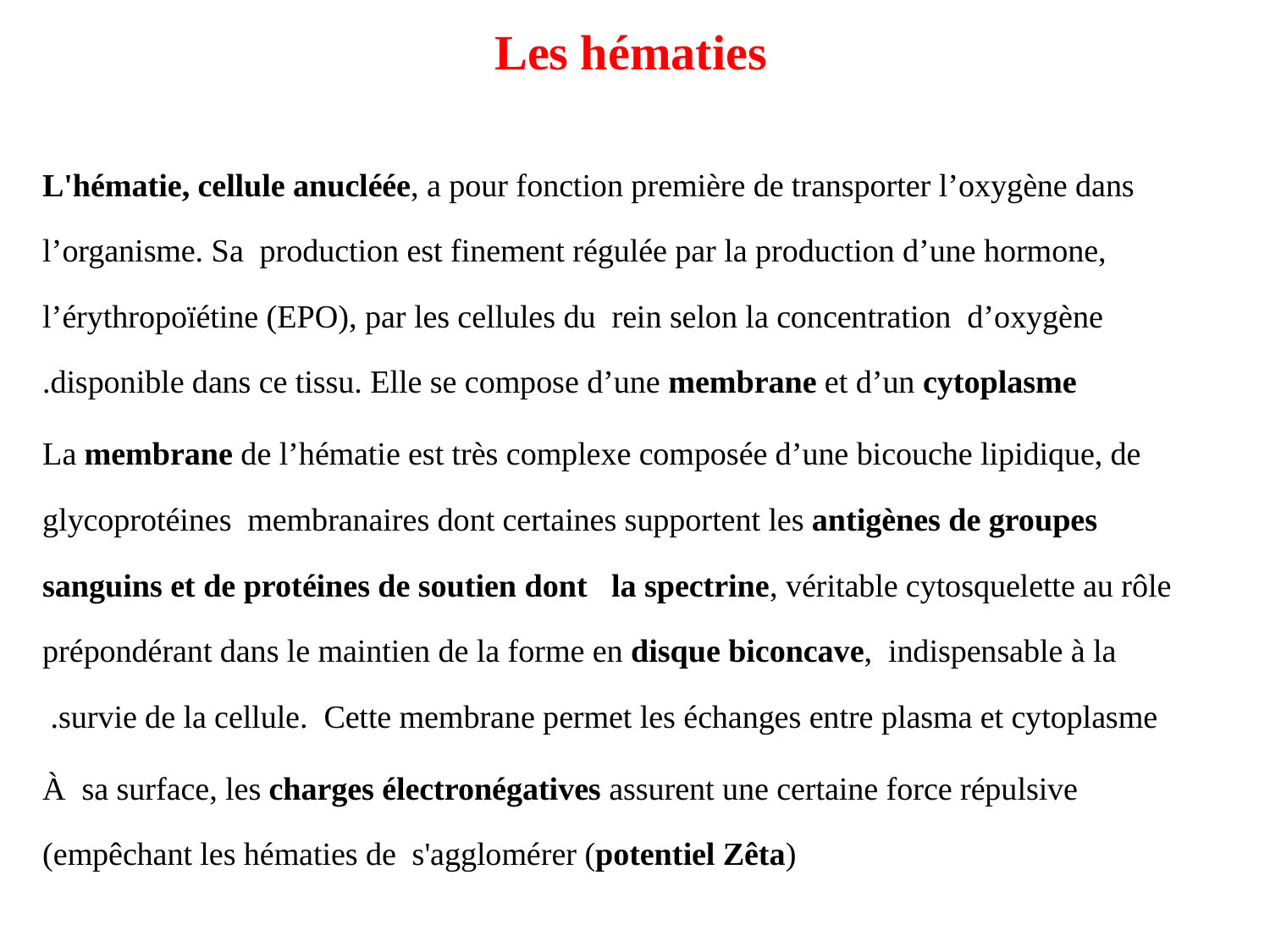

# Les hématies
 L'hématie, cellule anucléée, a pour fonction première de transporter l’oxygène dans l’organisme. Sa  production est finement régulée par la production d’une hormone, l’érythropoïétine (EPO), par les cellules du  rein selon la concentration  d’oxygène disponible dans ce tissu. Elle se compose d’une membrane et d’un cytoplasme.
La membrane de l’hématie est très complexe composée d’une bicouche lipidique, de glycoprotéines  membranaires dont certaines supportent les antigènes de groupes sanguins et de protéines de soutien dont   la spectrine, véritable cytosquelette au rôle prépondérant dans le maintien de la forme en disque biconcave,  indispensable à la survie de la cellule.  Cette membrane permet les échanges entre plasma et cytoplasme.
À  sa surface, les charges électronégatives assurent une certaine force répulsive (empêchant les hématies de  s'agglomérer (potentiel Zêta)